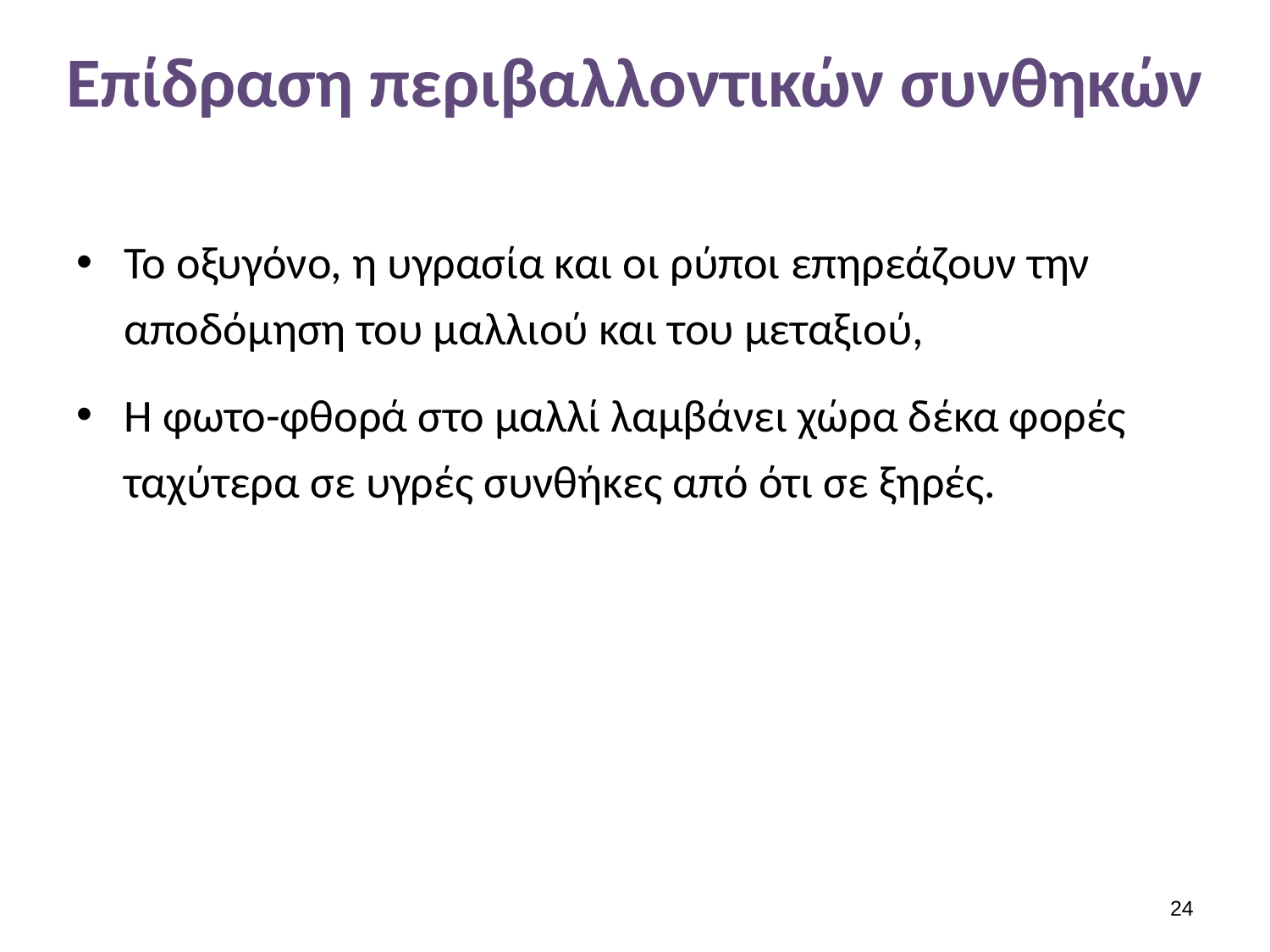

# Επίδραση περιβαλλοντικών συνθηκών
Το οξυγόνο, η υγρασία και οι ρύποι επηρεάζουν την αποδόμηση του μαλλιού και του μεταξιού,
Η φωτο-φθορά στο μαλλί λαμβάνει χώρα δέκα φορές ταχύτερα σε υγρές συνθήκες από ότι σε ξηρές.
24